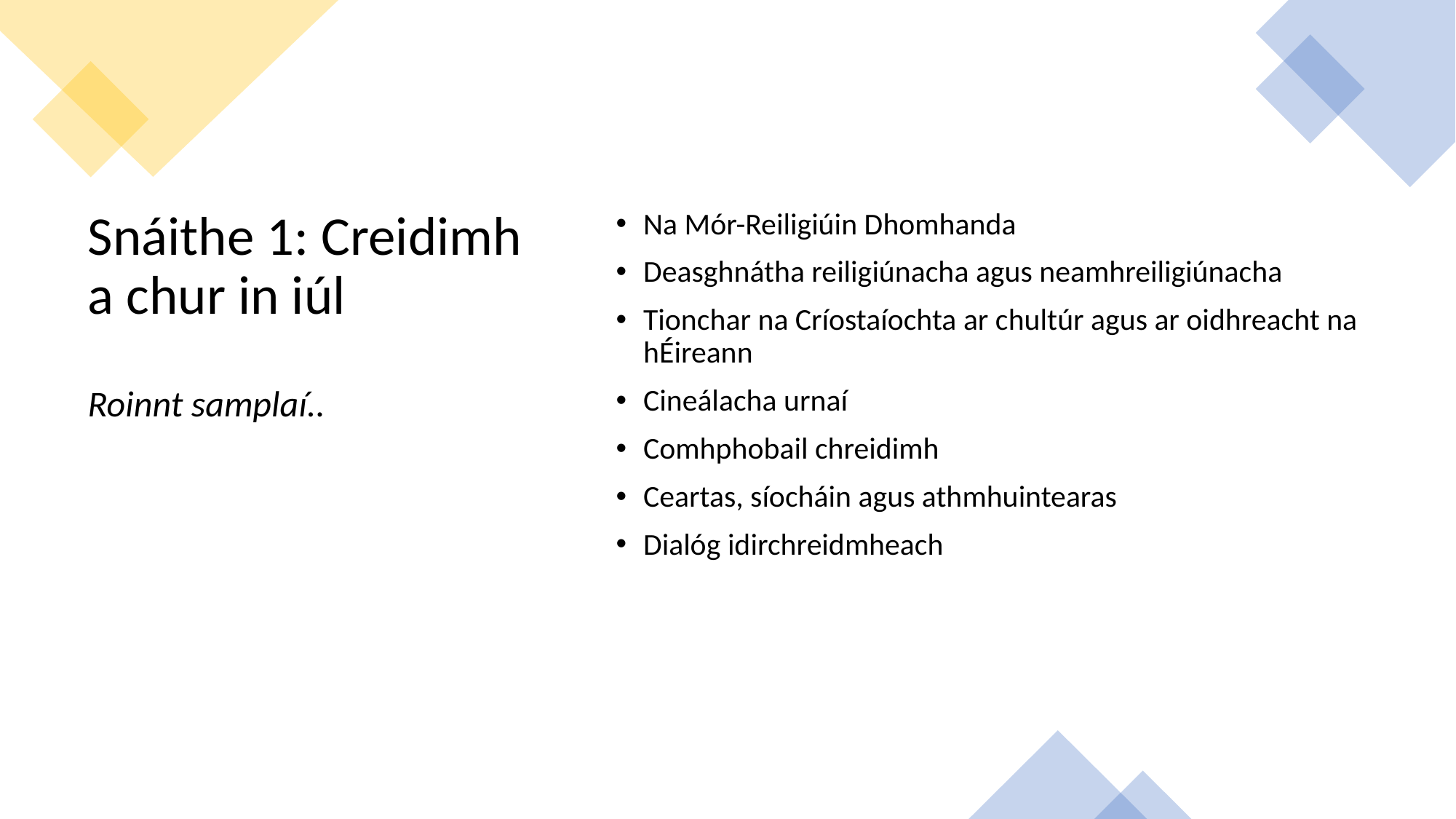

Na Mór-Reiligiúin Dhomhanda
Deasghnátha reiligiúnacha agus neamhreiligiúnacha
Tionchar na Críostaíochta ar chultúr agus ar oidhreacht na hÉireann
Cineálacha urnaí
Comhphobail chreidimh
Ceartas, síocháin agus athmhuintearas
Dialóg idirchreidmheach
# Snáithe 1: Creidimh a chur in iúl Roinnt samplaí..